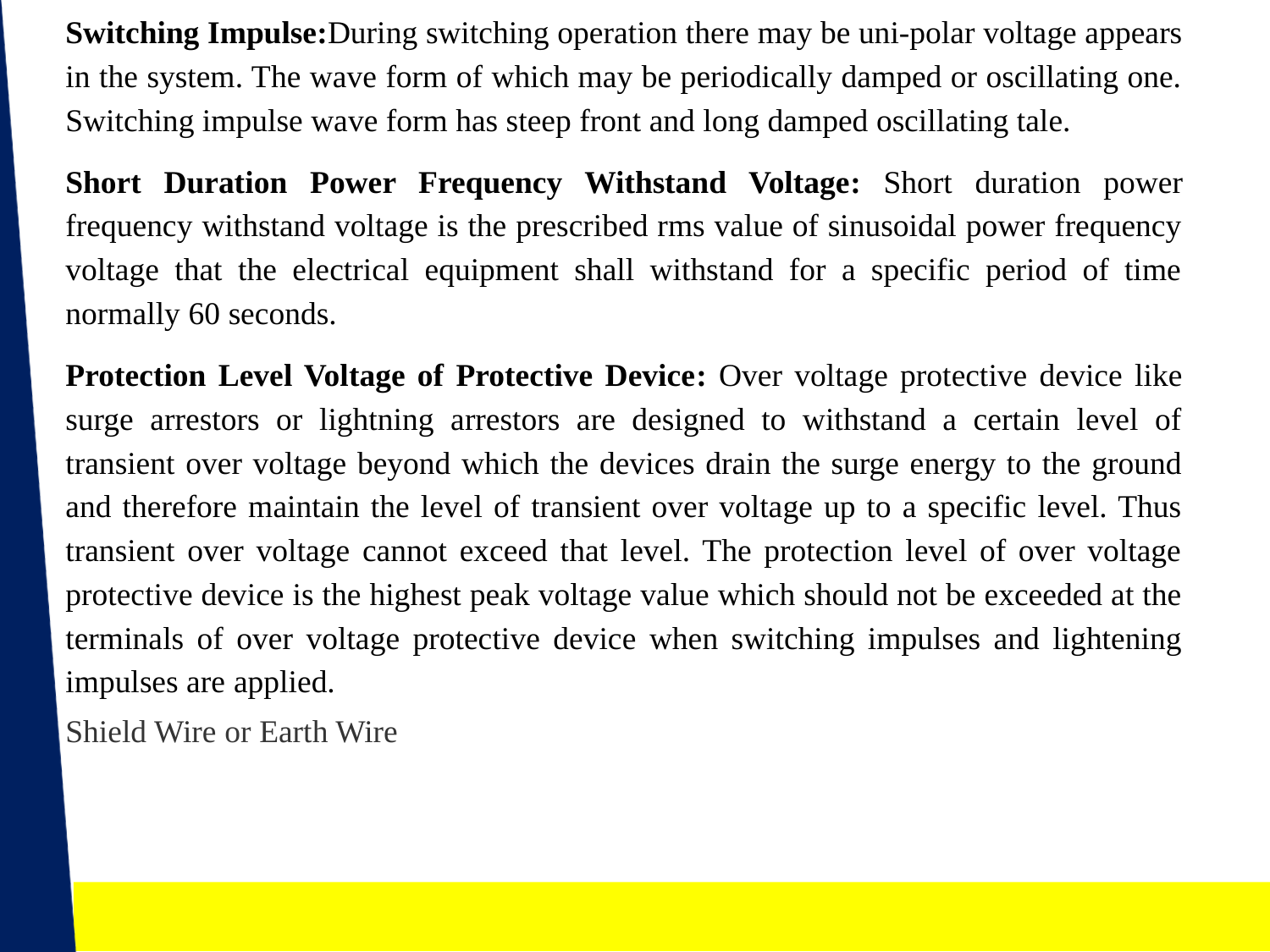

Switching Impulse:During switching operation there may be uni-polar voltage appears in the system. The wave form of which may be periodically damped or oscillating one. Switching impulse wave form has steep front and long damped oscillating tale.
Short Duration Power Frequency Withstand Voltage: Short duration power frequency withstand voltage is the prescribed rms value of sinusoidal power frequency voltage that the electrical equipment shall withstand for a specific period of time normally 60 seconds.
Protection Level Voltage of Protective Device: Over voltage protective device like surge arrestors or lightning arrestors are designed to withstand a certain level of transient over voltage beyond which the devices drain the surge energy to the ground and therefore maintain the level of transient over voltage up to a specific level. Thus transient over voltage cannot exceed that level. The protection level of over voltage protective device is the highest peak voltage value which should not be exceeded at the terminals of over voltage protective device when switching impulses and lightening impulses are applied.
Shield Wire or Earth Wire

NEHA AGRAWAL (Asst. professor, EE DEPTT.) , JECRC, JAIPUR
60